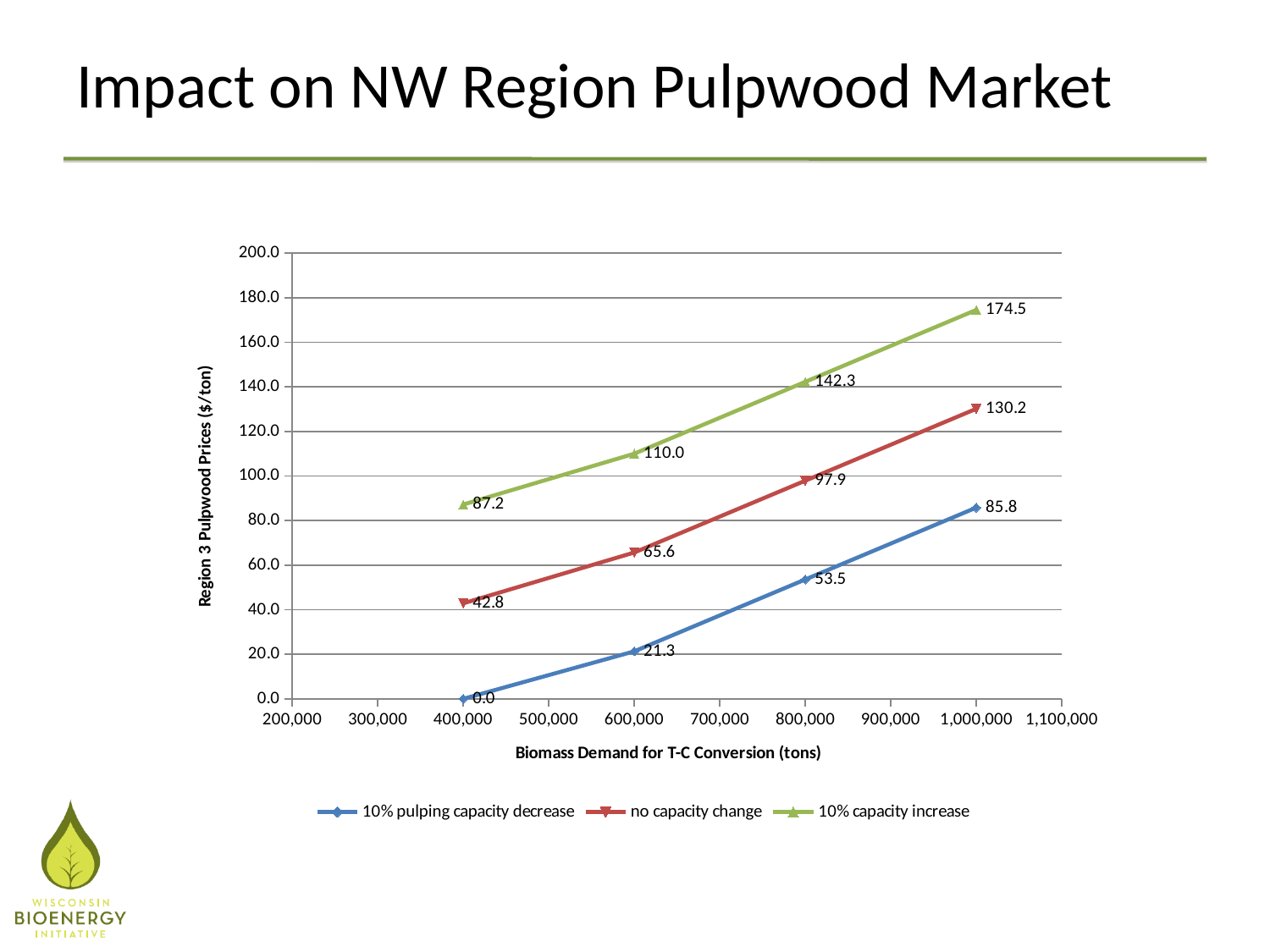

# Impact on NW Region Pulpwood Market

### Chart

| Category |  |  |  |
|---|---|---|---|